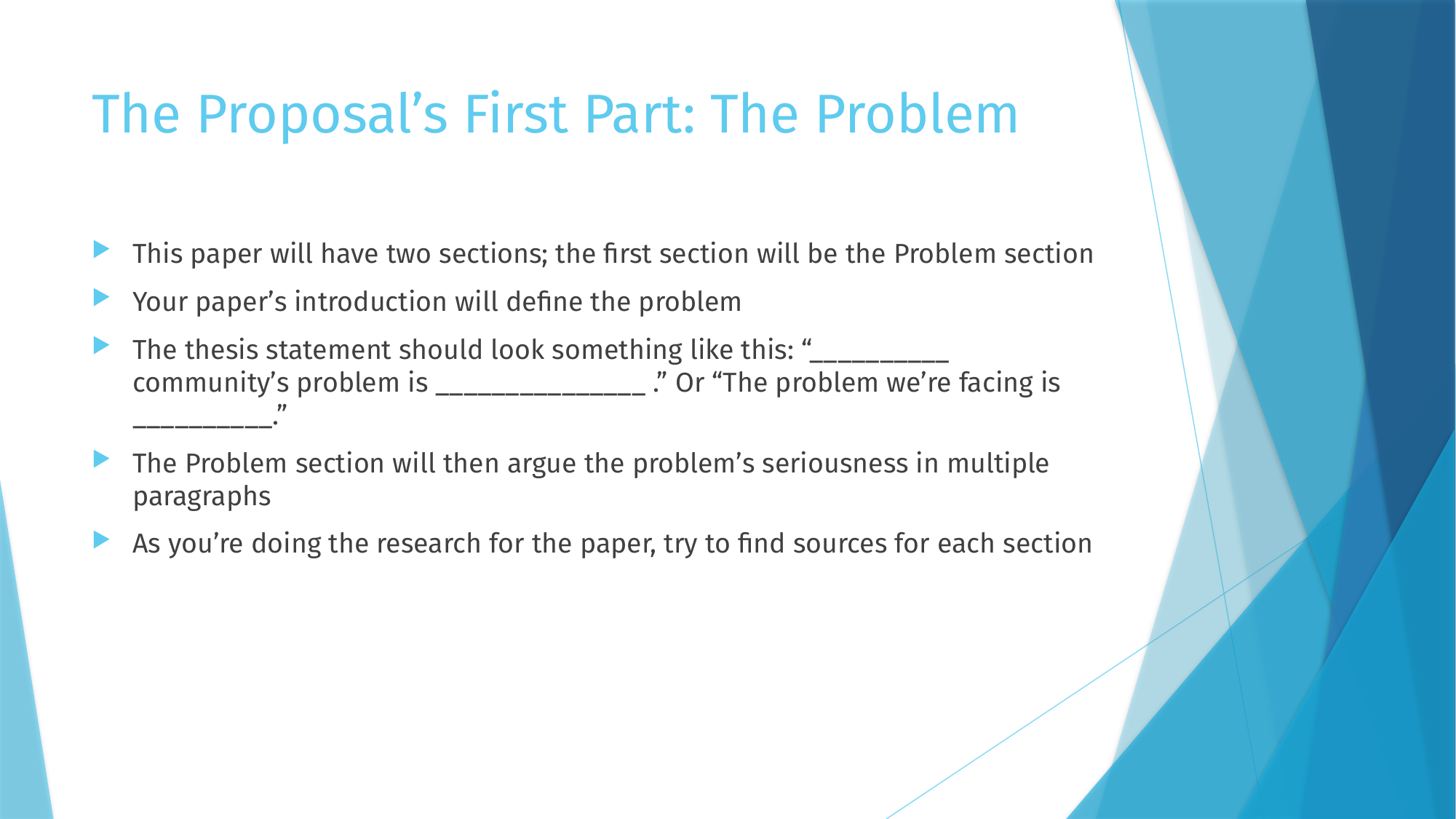

# The Proposal’s First Part: The Problem
This paper will have two sections; the first section will be the Problem section
Your paper’s introduction will define the problem
The thesis statement should look something like this: “__________ community’s problem is _______________ .” Or “The problem we’re facing is __________.”
The Problem section will then argue the problem’s seriousness in multiple paragraphs
As you’re doing the research for the paper, try to find sources for each section